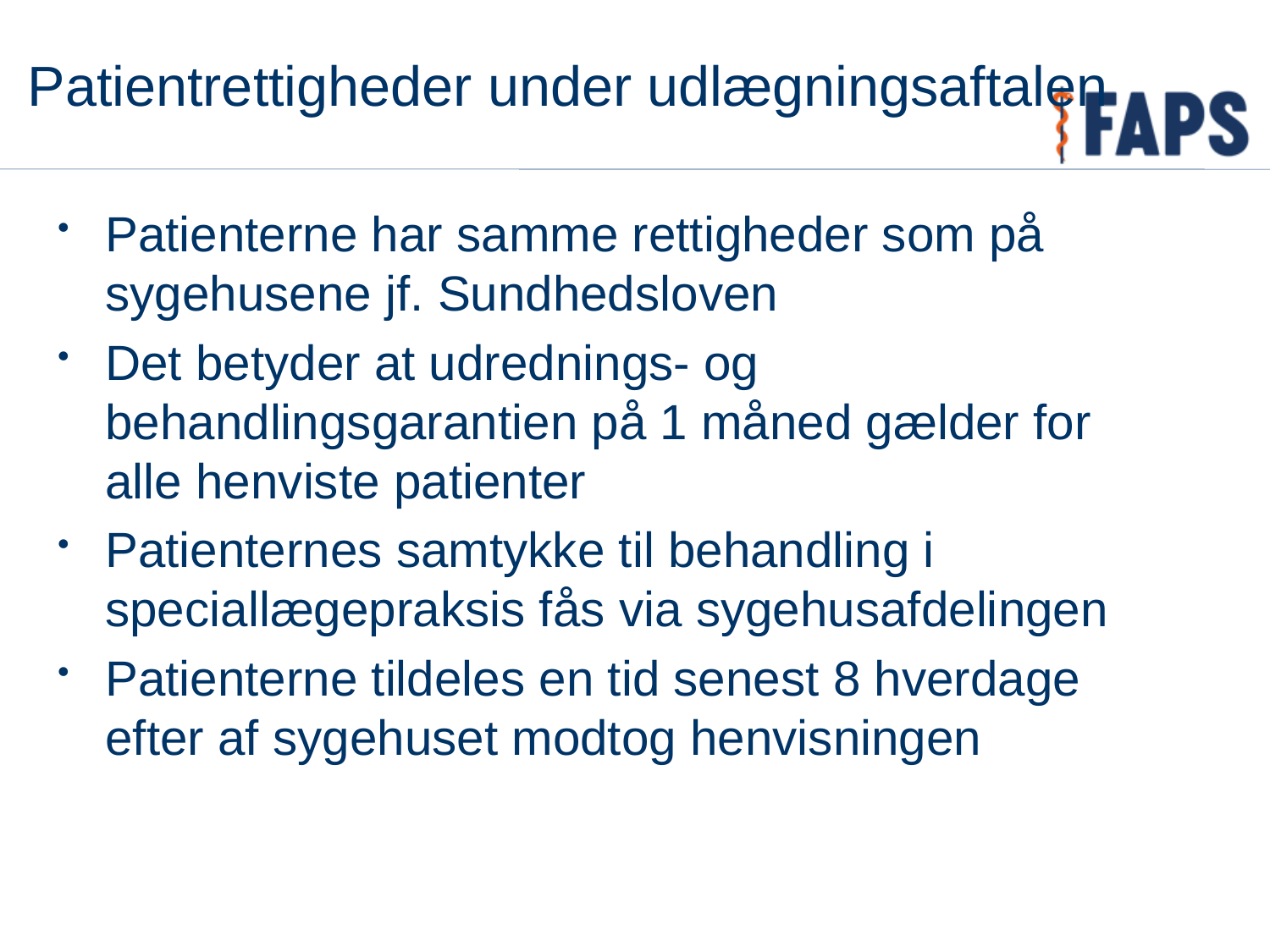

# Patientrettigheder under udlægningsaftalen
Patienterne har samme rettigheder som på sygehusene jf. Sundhedsloven
Det betyder at udrednings- og behandlingsgarantien på 1 måned gælder for alle henviste patienter
Patienternes samtykke til behandling i speciallægepraksis fås via sygehusafdelingen
Patienterne tildeles en tid senest 8 hverdage efter af sygehuset modtog henvisningen